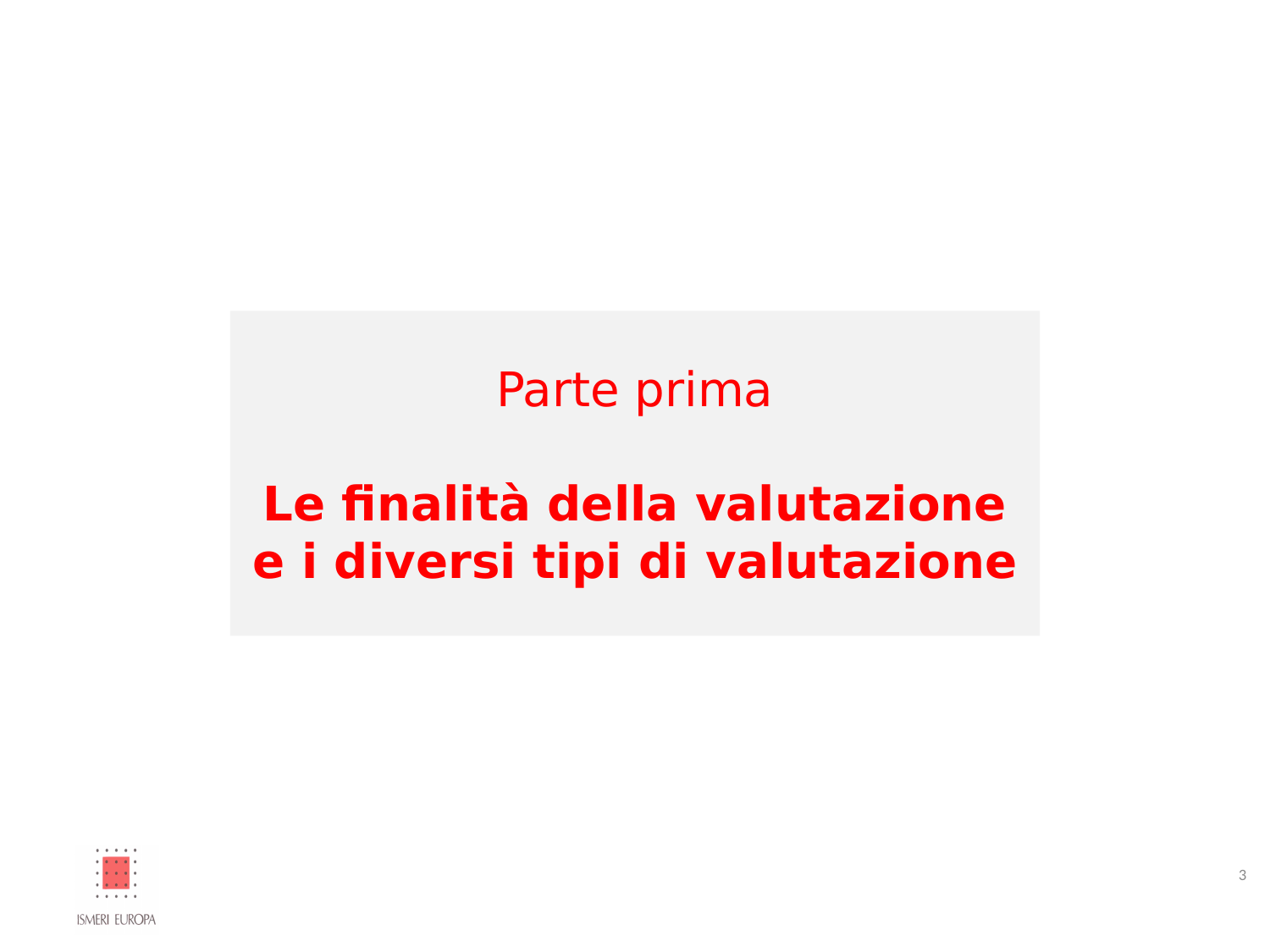

Parte prima
Le finalità della valutazione e i diversi tipi di valutazione
3